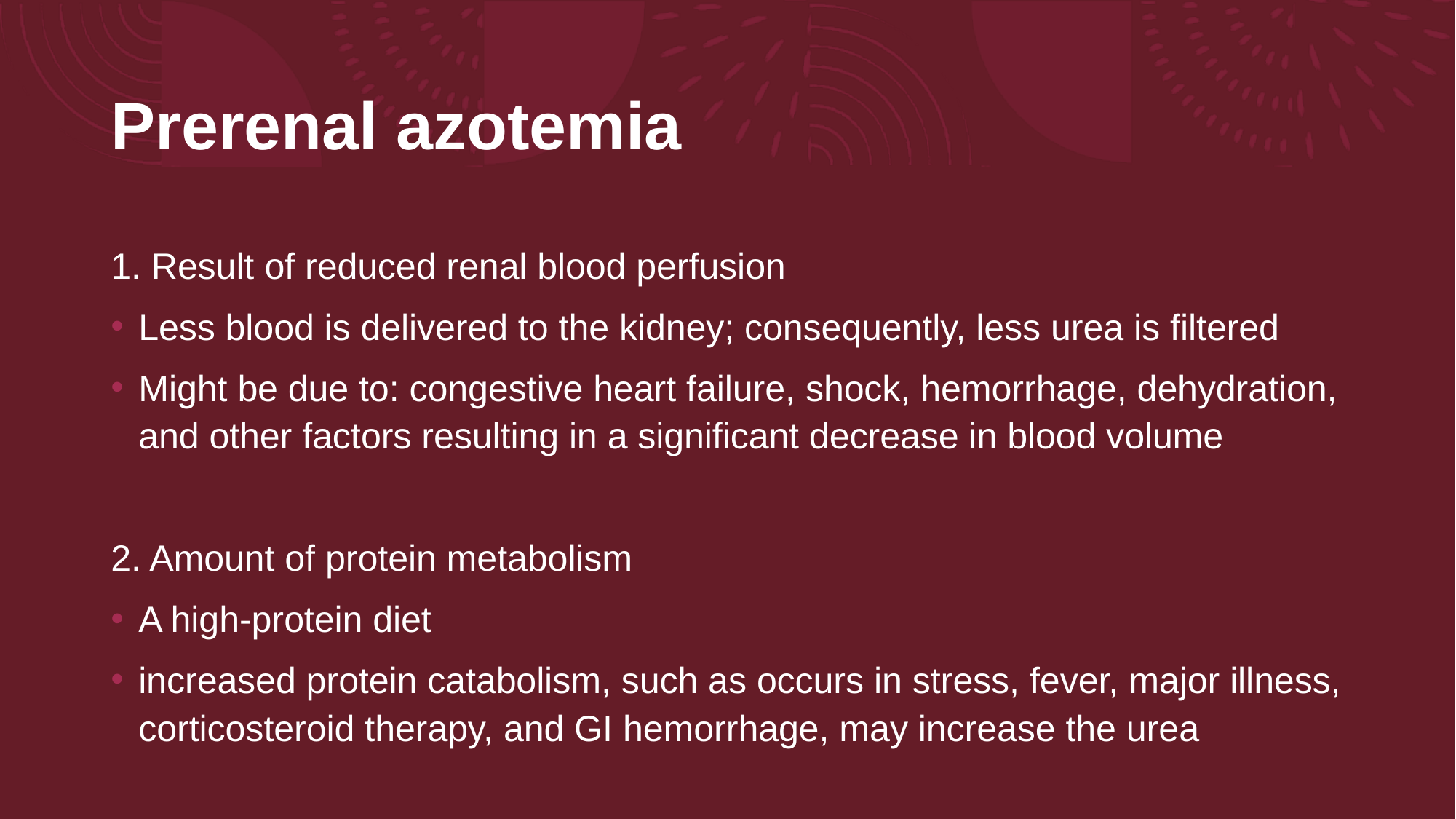

# Prerenal azotemia
1. Result of reduced renal blood perfusion
Less blood is delivered to the kidney; consequently, less urea is filtered
Might be due to: congestive heart failure, shock, hemorrhage, dehydration, and other factors resulting in a significant decrease in blood volume

2. Amount of protein metabolism
A high-protein diet
increased protein catabolism, such as occurs in stress, fever, major illness, corticosteroid therapy, and GI hemorrhage, may increase the urea